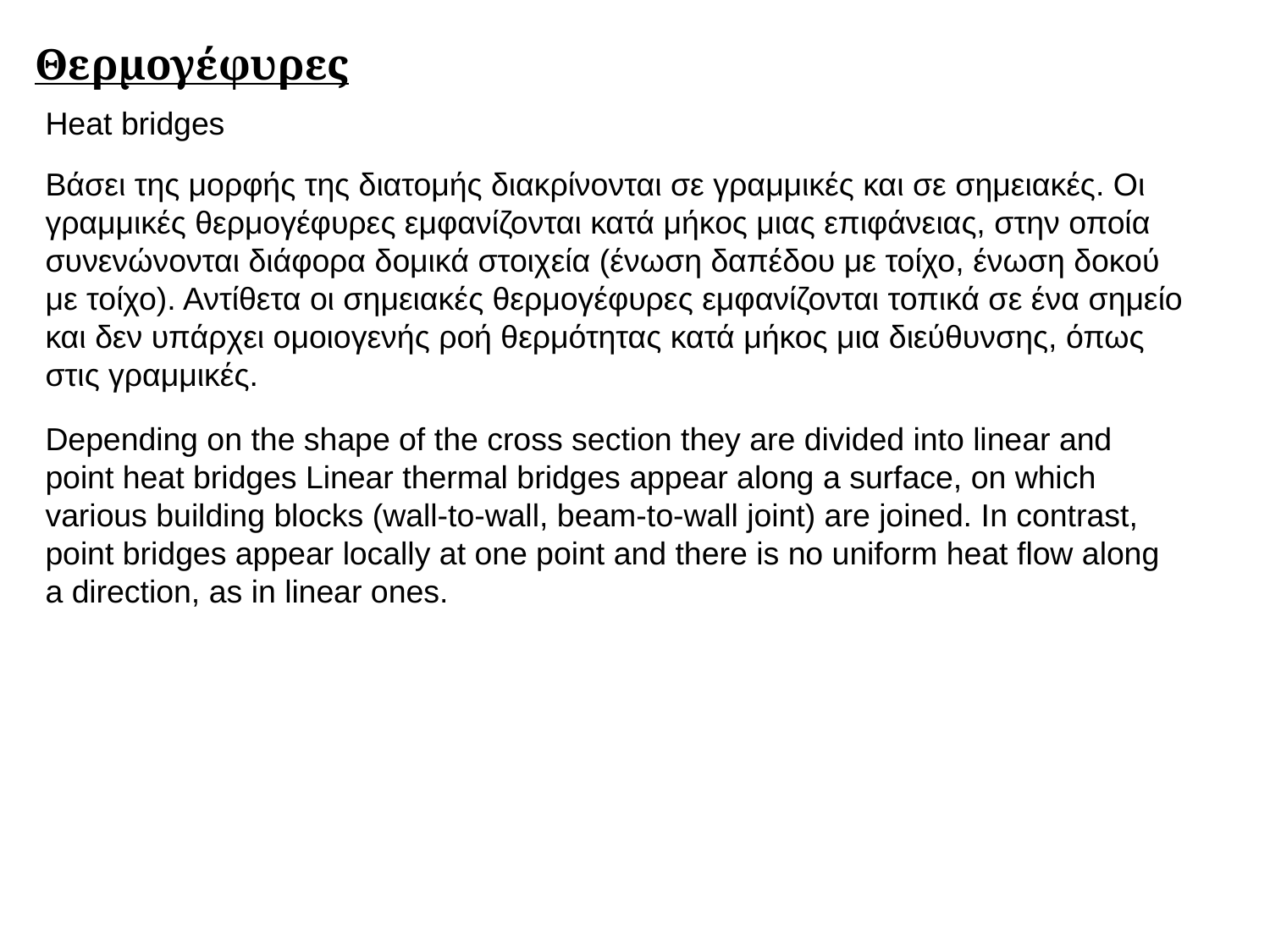

Θερμογέφυρες
Heat bridges
Βάσει της μορφής της διατομής διακρίνονται σε γραμμικές και σε σημειακές. Οι γραμμικές θερμογέφυρες εμφανίζονται κατά μήκος μιας επιφάνειας, στην οποία συνενώνονται διάφορα δομικά στοιχεία (ένωση δαπέδου με τοίχο, ένωση δοκού με τοίχο). Αντίθετα οι σημειακές θερμογέφυρες εμφανίζονται τοπικά σε ένα σημείο και δεν υπάρχει ομοιογενής ροή θερμότητας κατά μήκος μια διεύθυνσης, όπως στις γραμμικές.
Depending on the shape of the cross section they are divided into linear and point heat bridges Linear thermal bridges appear along a surface, on which various building blocks (wall-to-wall, beam-to-wall joint) are joined. In contrast, point bridges appear locally at one point and there is no uniform heat flow along a direction, as in linear ones.